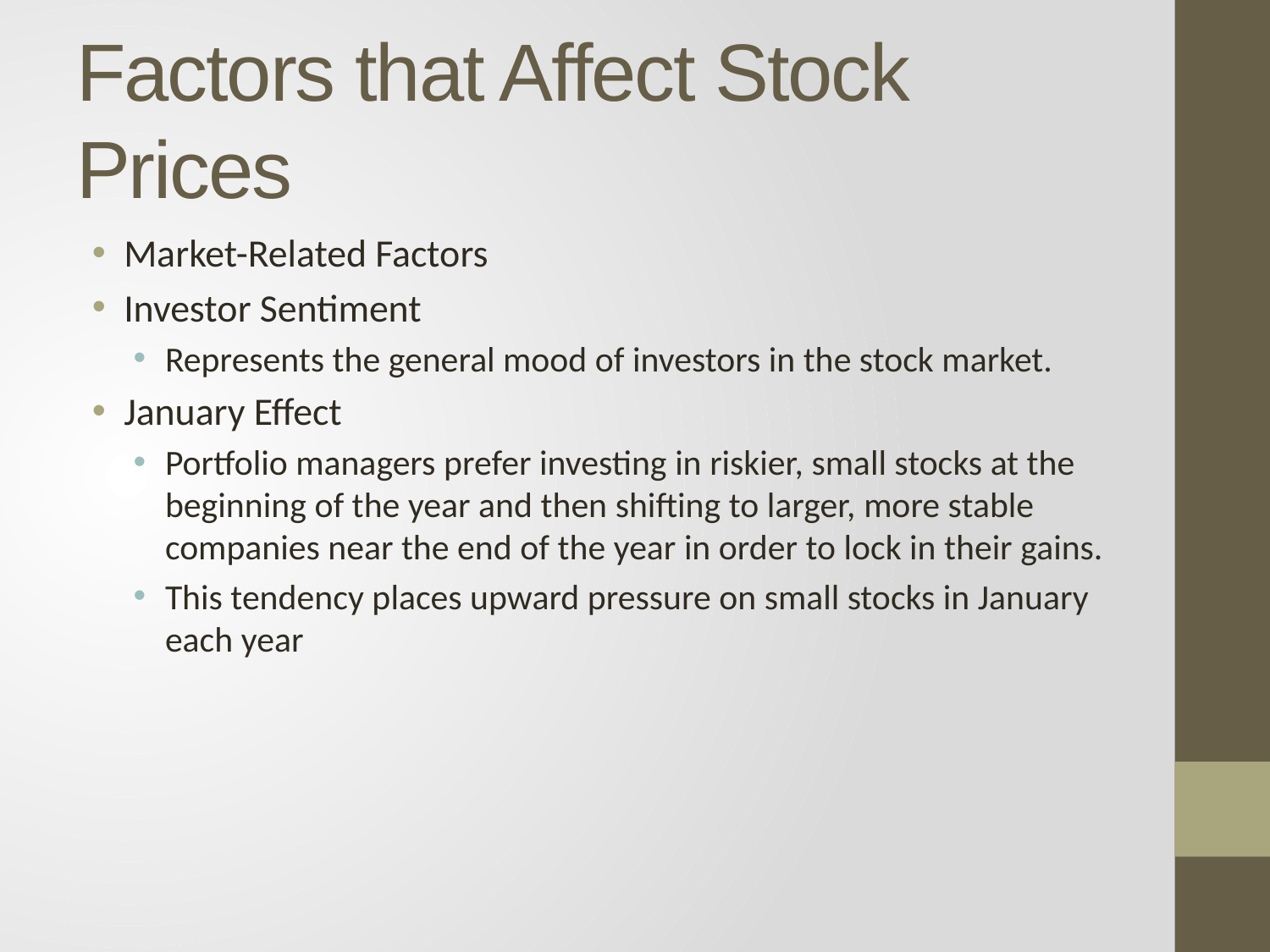

# Factors that Affect Stock Prices
Market-Related Factors
Investor Sentiment
Represents the general mood of investors in the stock market.
January Effect
Portfolio managers prefer investing in riskier, small stocks at the beginning of the year and then shifting to larger, more stable companies near the end of the year in order to lock in their gains.
This tendency places upward pressure on small stocks in January each year